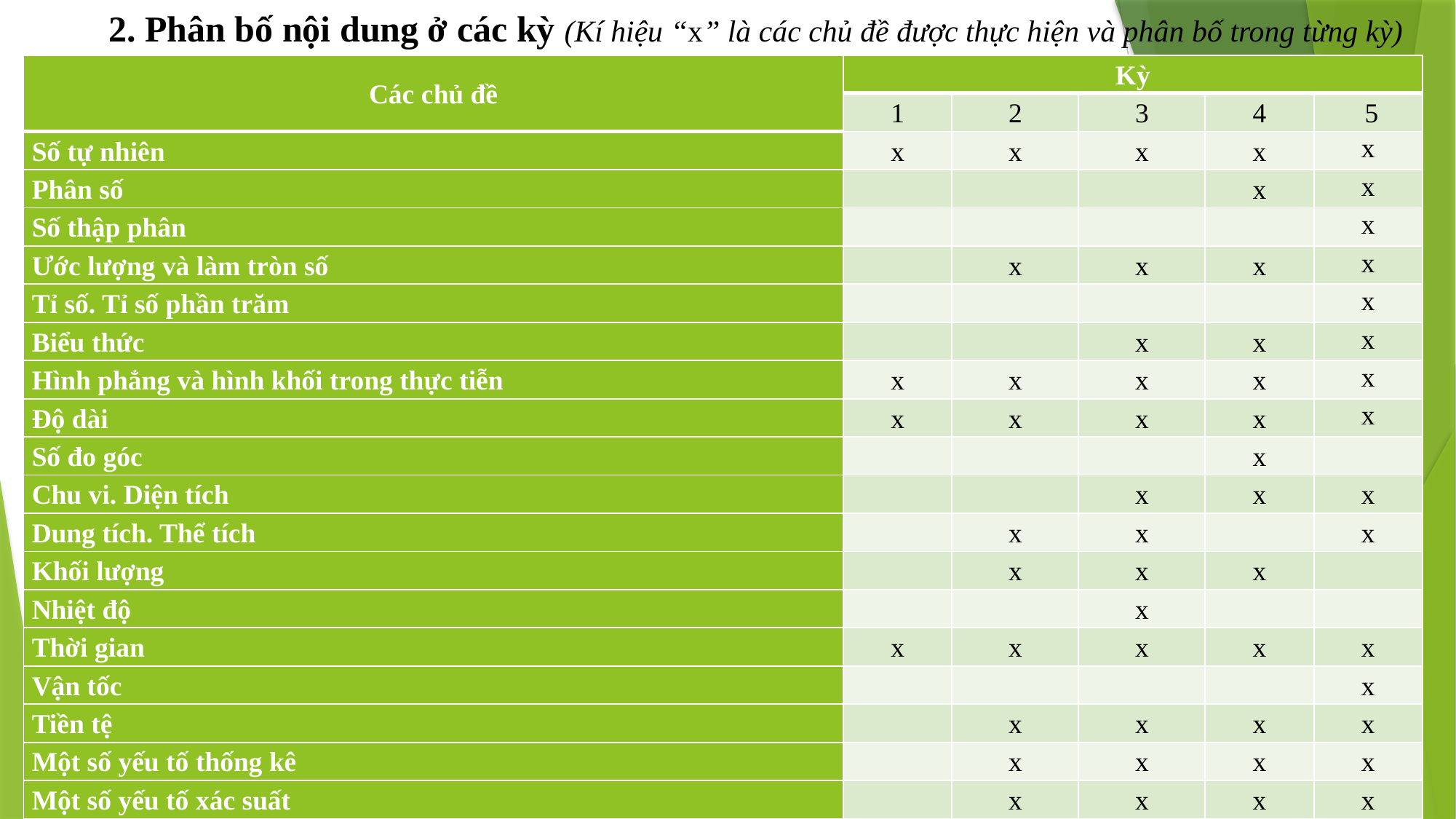

2. Phân bố nội dung ở các kỳ (Kí hiệu “x” là các chủ đề được thực hiện và phân bố trong từng kỳ)
| Các chủ đề | Kỳ |  |  |  |  |
| --- | --- | --- | --- | --- | --- |
|  | 1 | 2 | 3 | 4 | 5 |
| Số tự nhiên | x | x | x | x | x |
| Phân số |  |  |  | x | x |
| Số thập phân |  |  |  |  | x |
| Ước lượng và làm tròn số |  | x | x | x | x |
| Tỉ số. Tỉ số phần trăm |  |  |  |  | x |
| Biểu thức |  |  | x | x | x |
| Hình phẳng và hình khối trong thực tiễn | x | x | x | x | x |
| Độ dài | x | x | x | x | x |
| Số đo góc |  |  |  | x |  |
| Chu vi. Diện tích |  |  | x | x | x |
| Dung tích. Thể tích |  | x | x |  | x |
| Khối lượng |  | x | x | x |  |
| Nhiệt độ |  |  | x |  |  |
| Thời gian | x | x | x | x | x |
| Vận tốc |  |  |  |  | x |
| Tiền tệ |  | x | x | x | x |
| Một số yếu tố thống kê |  | x | x | x | x |
| Một số yếu tố xác suất |  | x | x | x | x |